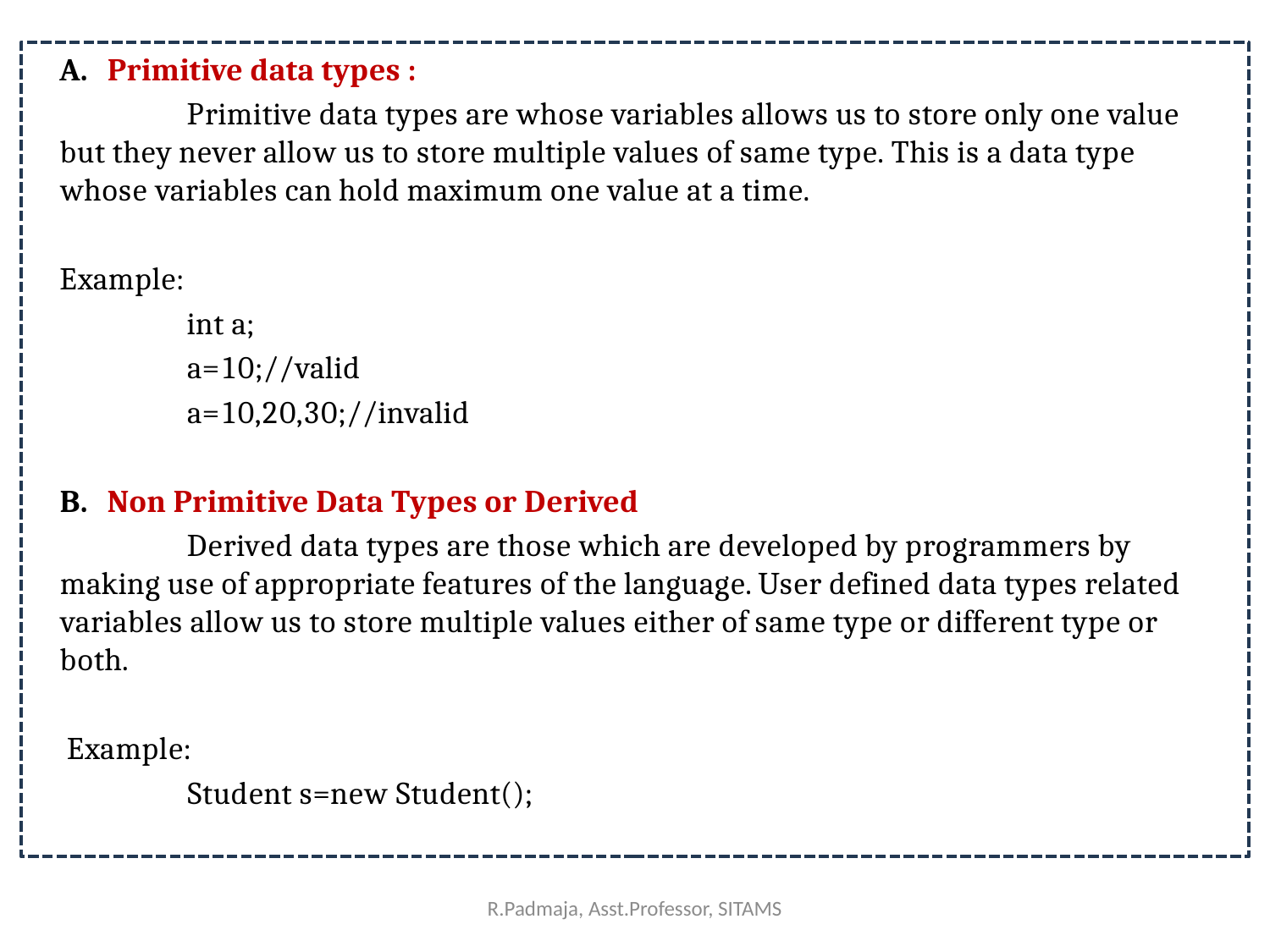

Primitive data types :
	Primitive data types are whose variables allows us to store only one value but they never allow us to store multiple values of same type. This is a data type whose variables can hold maximum one value at a time.

Example:
	int a;
	a=10;//valid
	a=10,20,30;//invalid

Non Primitive Data Types or Derived
	Derived data types are those which are developed by programmers by making use of appropriate features of the language. User defined data types related variables allow us to store multiple values either of same type or different type or both.

 Example:
	Student s=new Student();

R.Padmaja, Asst.Professor, SITAMS